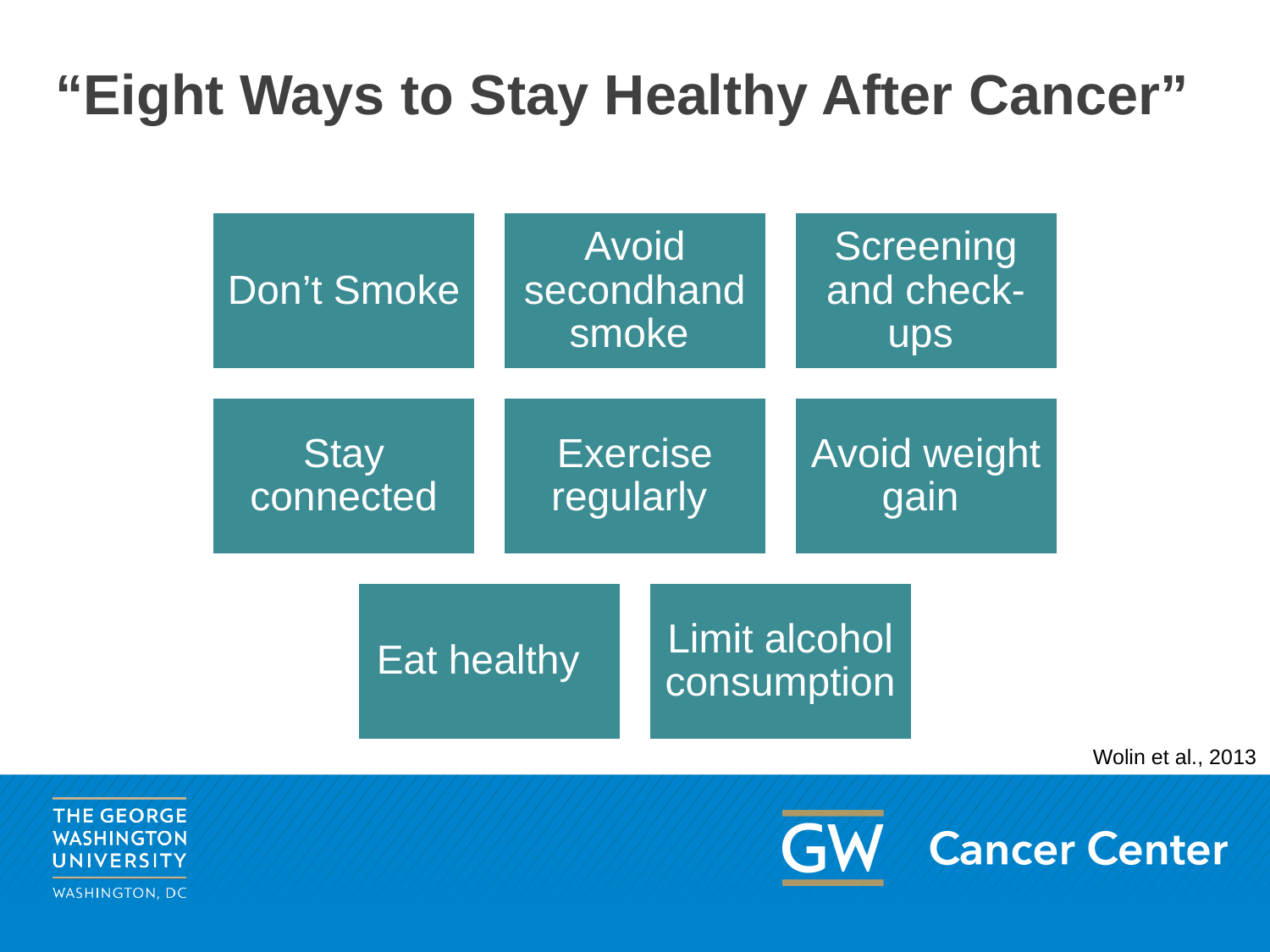

# “Eight Ways to Stay Healthy After Cancer”

Don’t Smoke
Avoid secondhand smoke
Screening and check-ups
Stay connected
Exercise regularly
Avoid weight gain
Eat healthy
Limit alcohol consumption
Wolin et al., 2013